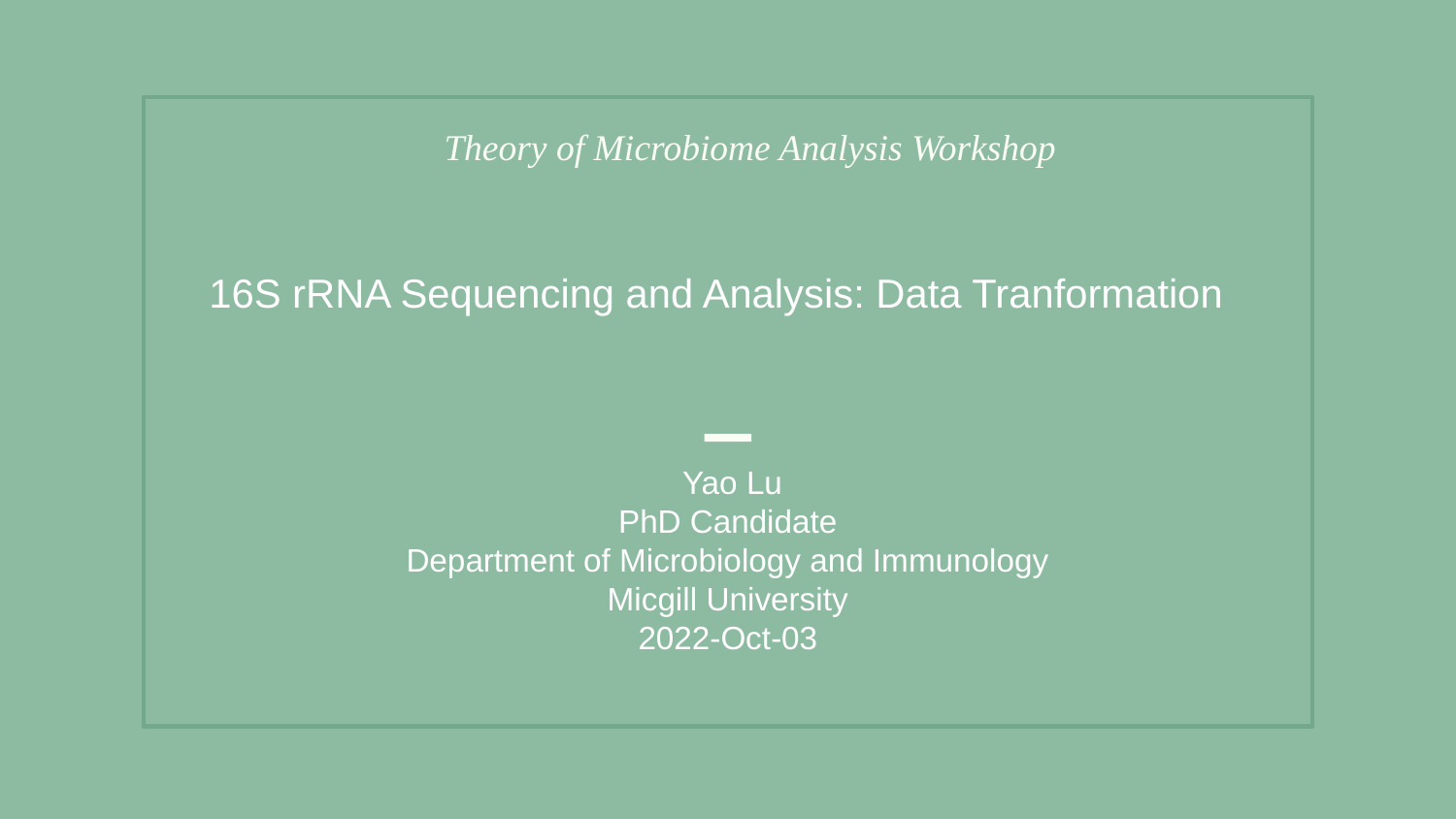

Theory of Microbiome Analysis Workshop
16S rRNA Sequencing and Analysis: Data Tranformation

 Yao Lu
PhD Candidate
Department of Microbiology and Immunology
Micgill University
2022-Oct-03